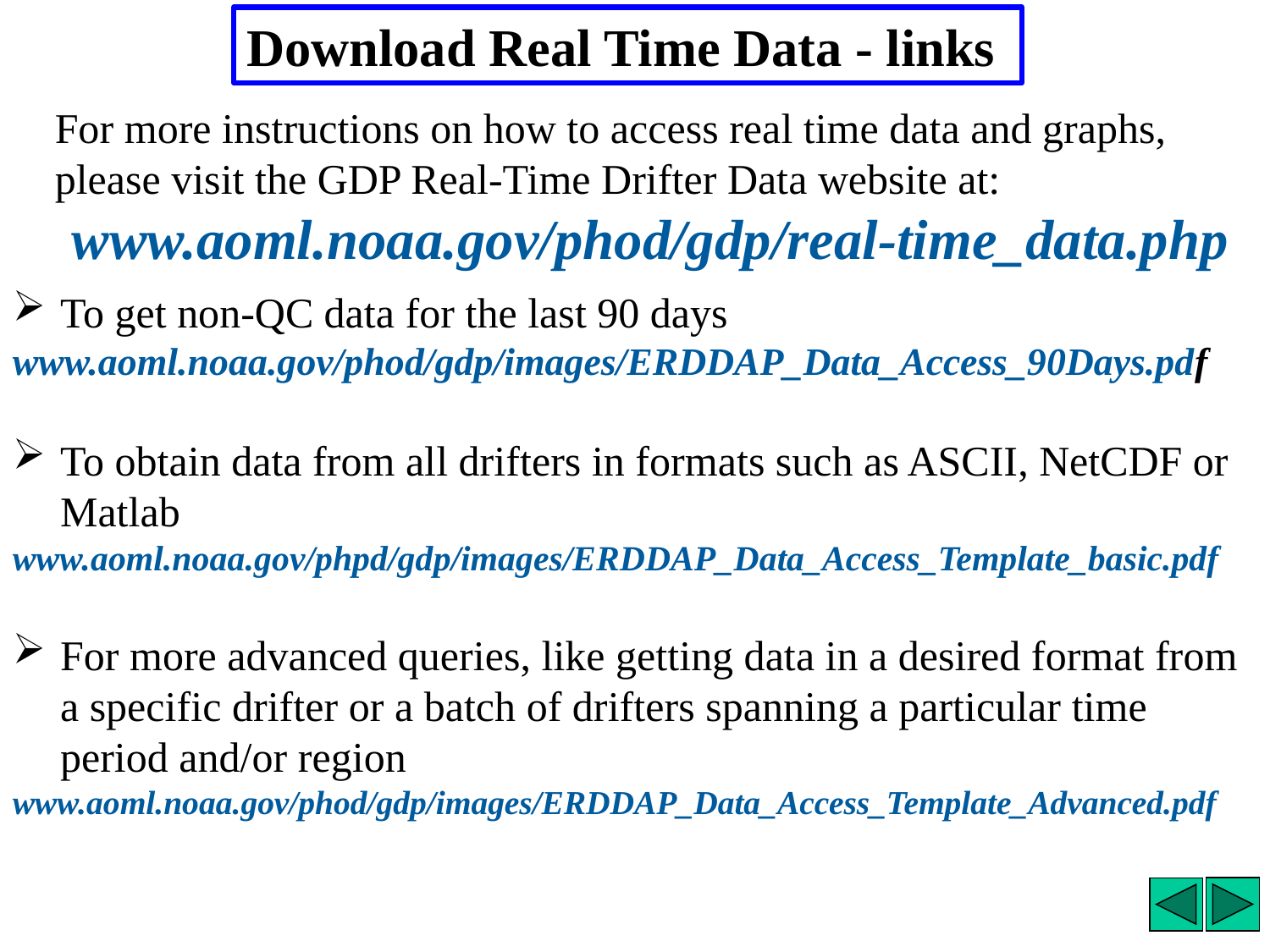

Download Real Time Data - links
For more instructions on how to access real time data and graphs, please visit the GDP Real-Time Drifter Data website at:
www.aoml.noaa.gov/phod/gdp/real-time_data.php
To get non-QC data for the last 90 days
www.aoml.noaa.gov/phod/gdp/images/ERDDAP_Data_Access_90Days.pdf

To obtain data from all drifters in formats such as ASCII, NetCDF or Matlab
www.aoml.noaa.gov/phpd/gdp/images/ERDDAP_Data_Access_Template_basic.pdf

For more advanced queries, like getting data in a desired format from a specific drifter or a batch of drifters spanning a particular time period and/or region
www.aoml.noaa.gov/phod/gdp/images/ERDDAP_Data_Access_Template_Advanced.pdf